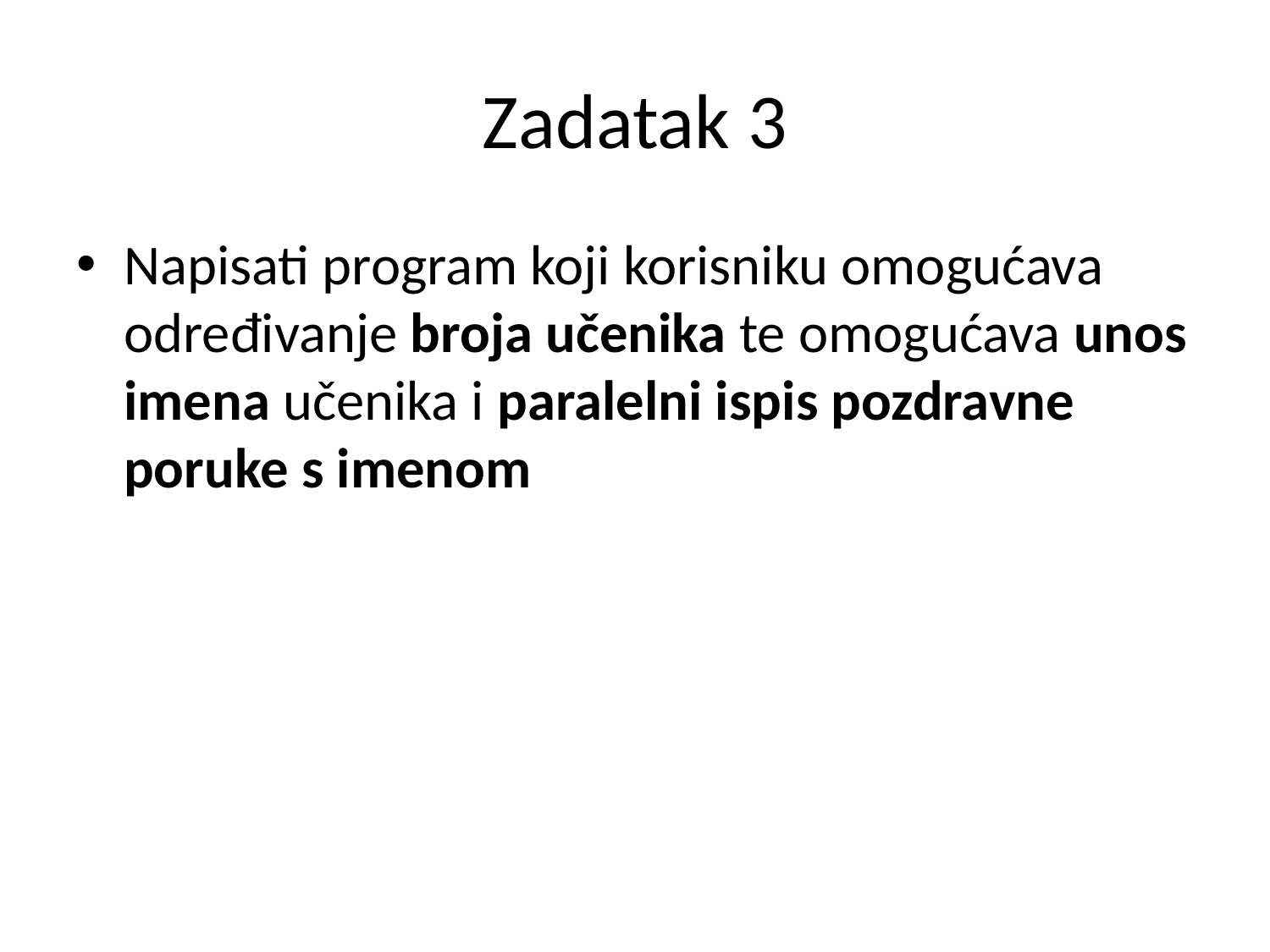

# Zadatak 3
Napisati program koji korisniku omogućava određivanje broja učenika te omogućava unos imena učenika i paralelni ispis pozdravne poruke s imenom